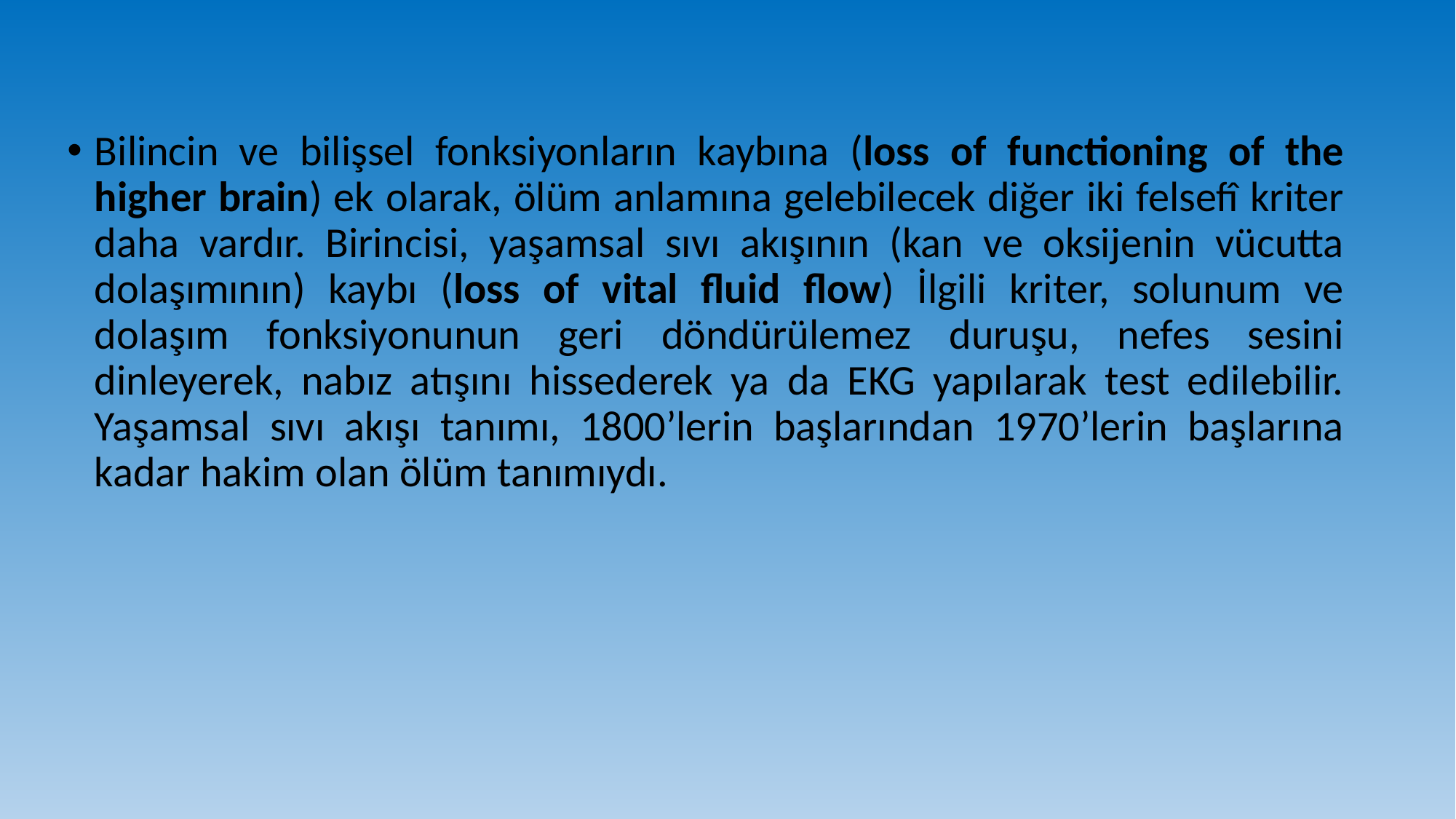

#
Bilincin ve bilişsel fonksiyonların kaybına (loss of functioning of the higher brain) ek olarak, ölüm anlamına gelebilecek diğer iki felsefî kriter daha vardır. Birincisi, yaşamsal sıvı akışının (kan ve oksijenin vücutta dolaşımının) kaybı (loss of vital fluid flow) İlgili kriter, solunum ve dolaşım fonksiyonunun geri döndürülemez duruşu, nefes sesini dinleyerek, nabız atışını hissederek ya da EKG yapılarak test edilebilir. Yaşamsal sıvı akışı tanımı, 1800’lerin başlarından 1970’lerin başlarına kadar hakim olan ölüm tanımıydı.